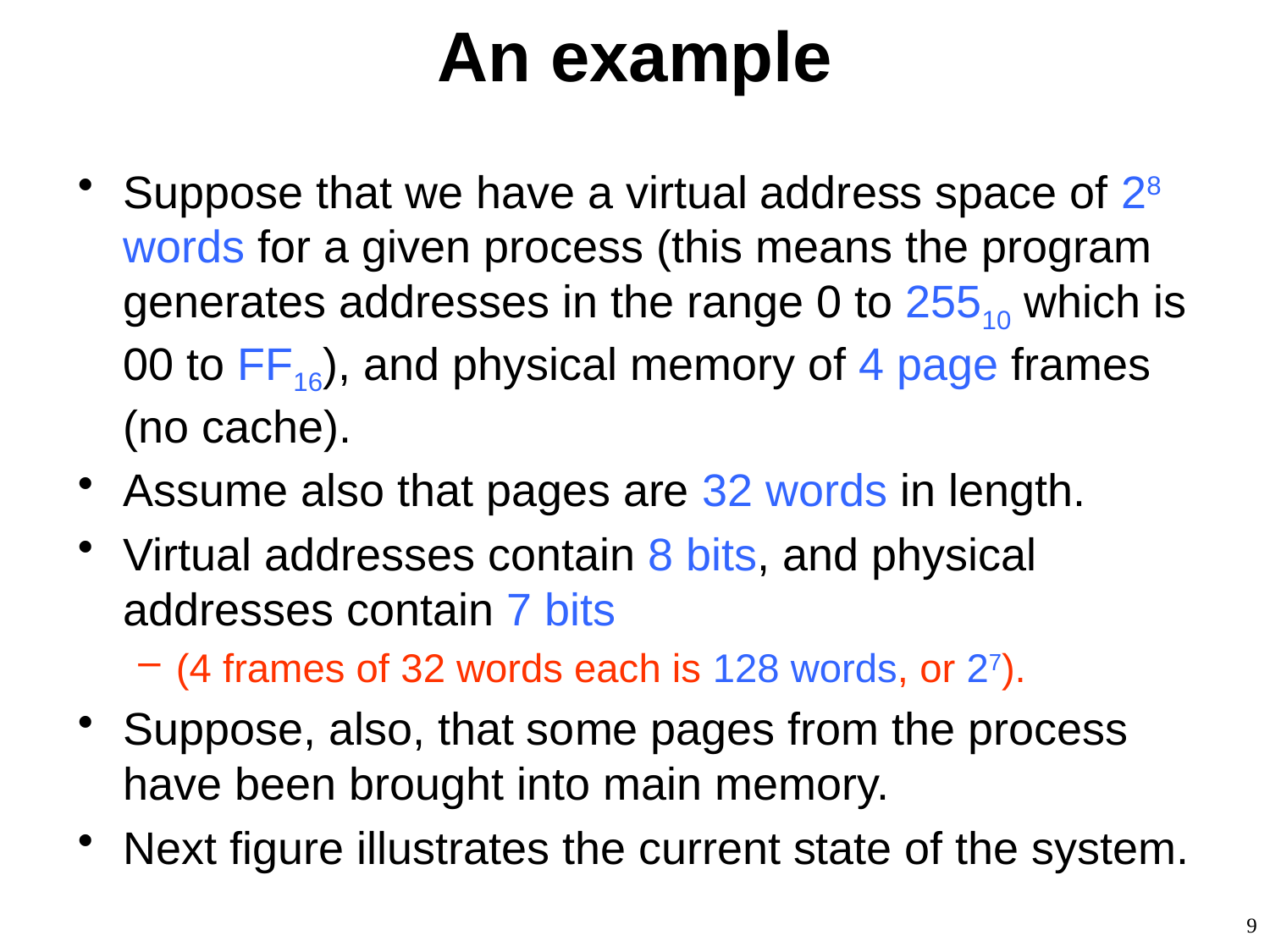

# An example
Suppose that we have a virtual address space of 28 words for a given process (this means the program generates addresses in the range 0 to 25510 which is 00 to FF16), and physical memory of 4 page frames (no cache).
Assume also that pages are 32 words in length.
Virtual addresses contain 8 bits, and physical addresses contain 7 bits
(4 frames of 32 words each is 128 words, or 27).
Suppose, also, that some pages from the process have been brought into main memory.
Next figure illustrates the current state of the system.
9